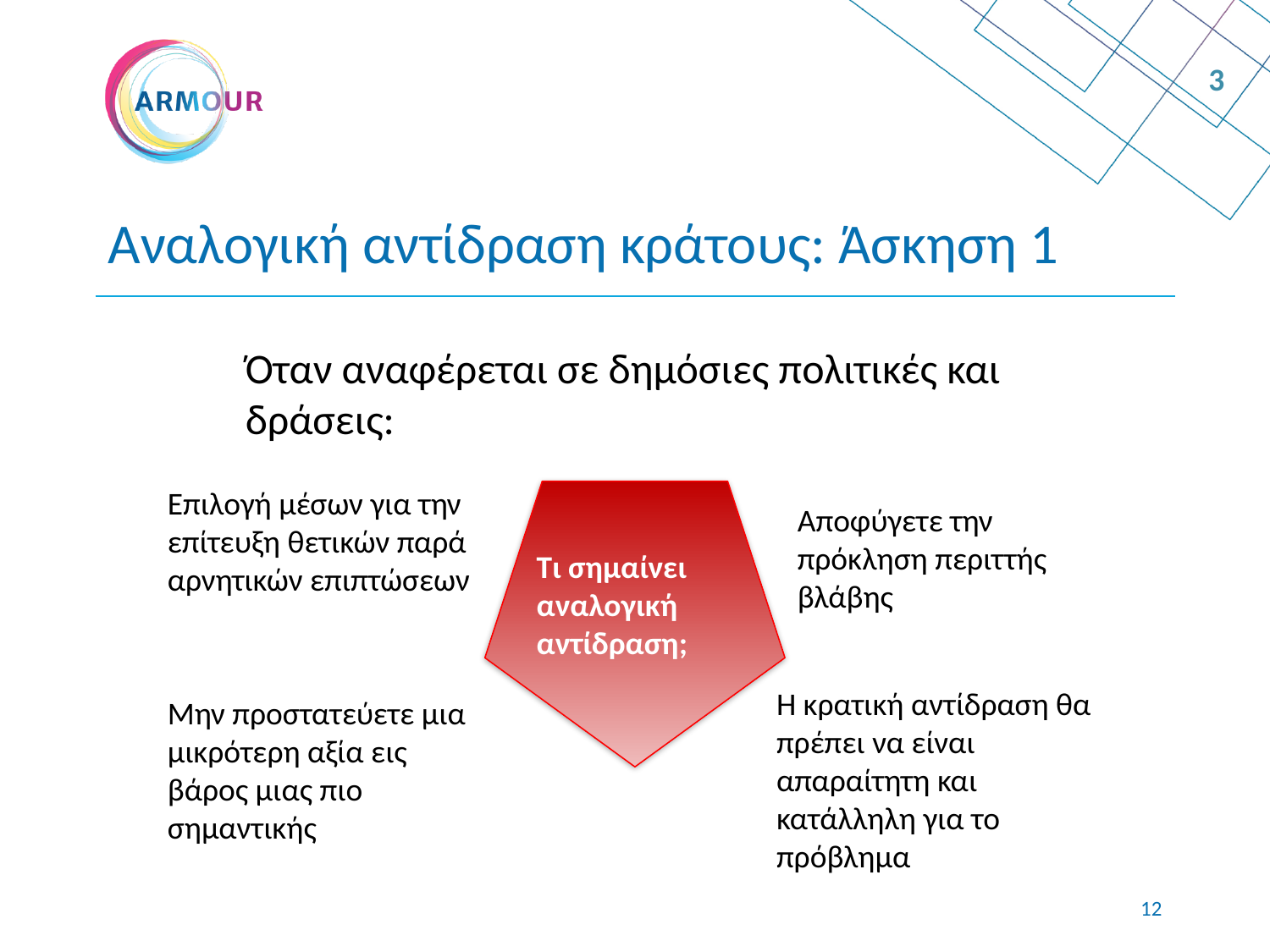

3
# Αναλογική αντίδραση κράτους: Άσκηση 1

Όταν αναφέρεται σε δημόσιες πολιτικές και δράσεις:

Επιλογή μέσων για την επίτευξη θετικών παρά αρνητικών επιπτώσεων

Τι σημαίνει αναλογική αντίδραση;

Αποφύγετε την πρόκληση περιττής βλάβης

Η κρατική αντίδραση θα πρέπει να είναι απαραίτητη και κατάλληλη για το πρόβλημα

Μην προστατεύετε μια μικρότερη αξία εις βάρος μιας πιο σημαντικής

12